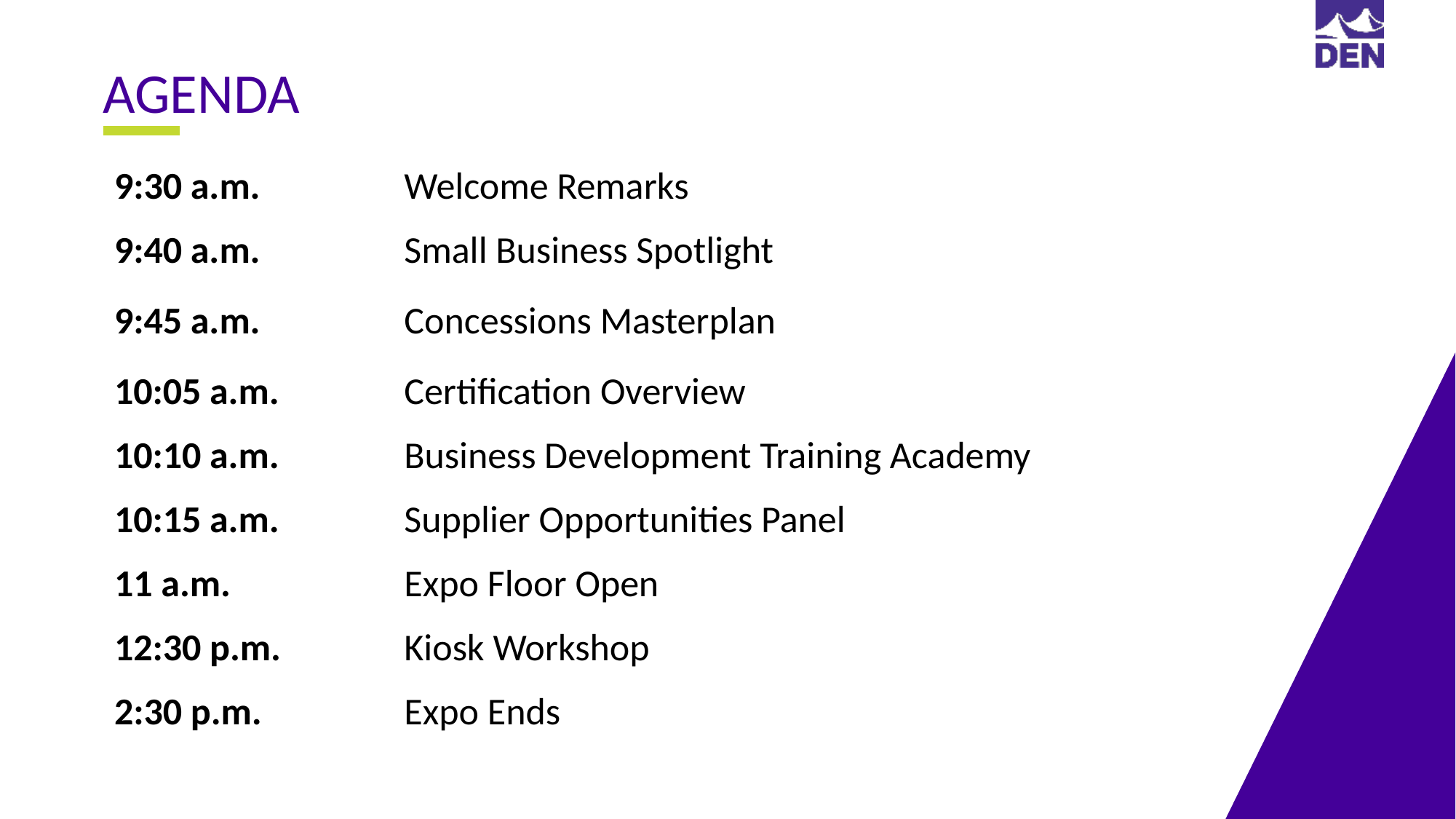

AGENDA
| 9:30 a.m. | Welcome Remarks |
| --- | --- |
| 9:40 a.m. | Small Business Spotlight |
| 9:45 a.m. | Concessions Masterplan |
| 10:05 a.m. | Certification Overview |
| 10:10 a.m. | Business Development Training Academy |
| 10:15 a.m. | Supplier Opportunities Panel |
| 11 a.m. | Expo Floor Open |
| 12:30 p.m. | Kiosk Workshop |
| 2:30 p.m. | Expo Ends |